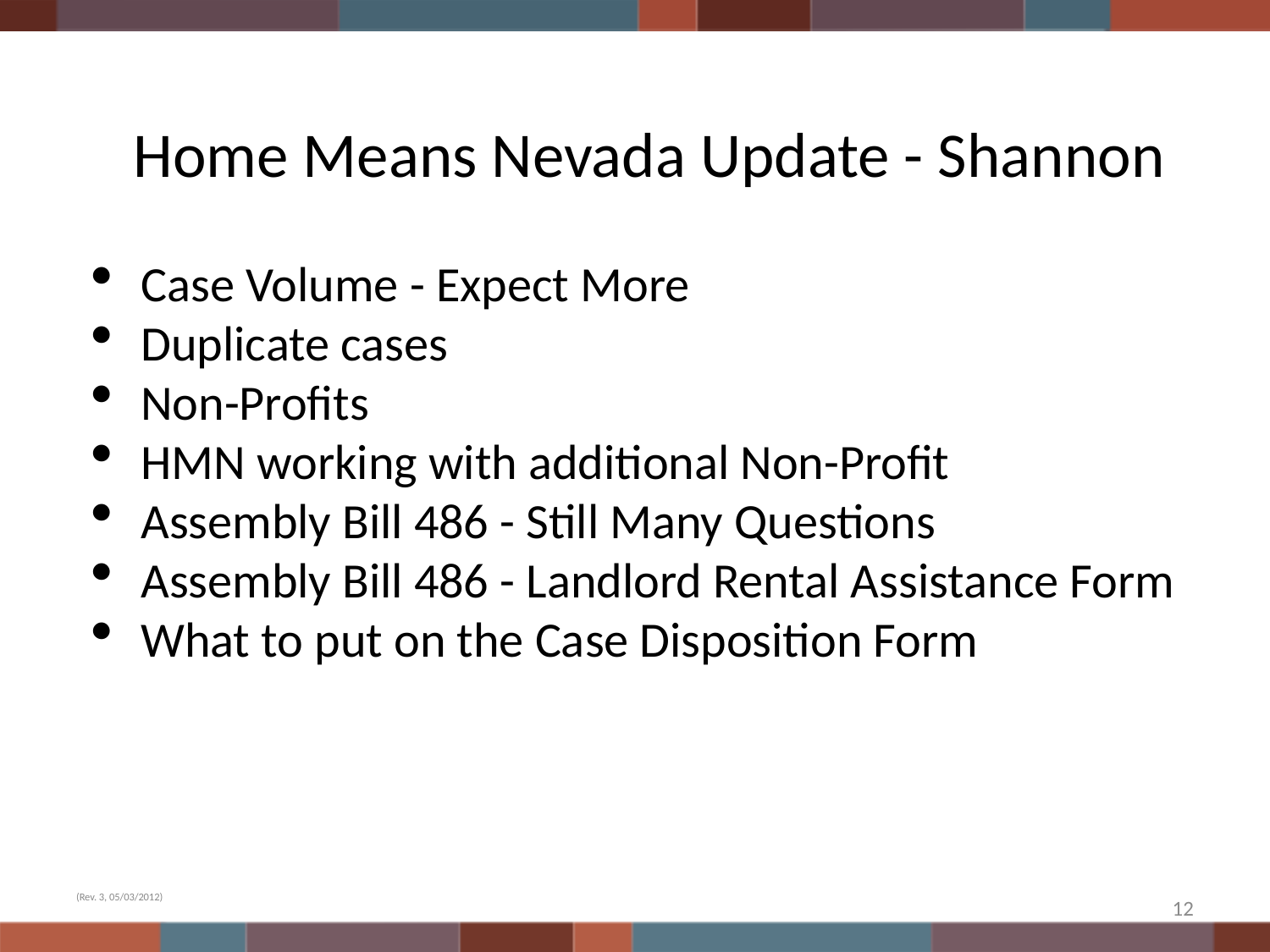

# Home Means Nevada Update - Shannon

Case Volume - Expect More
Duplicate cases
Non-Profits
HMN working with additional Non-Profit
Assembly Bill 486 - Still Many Questions
Assembly Bill 486 - Landlord Rental Assistance Form
What to put on the Case Disposition Form

(Rev. 3, 05/03/2012)
12